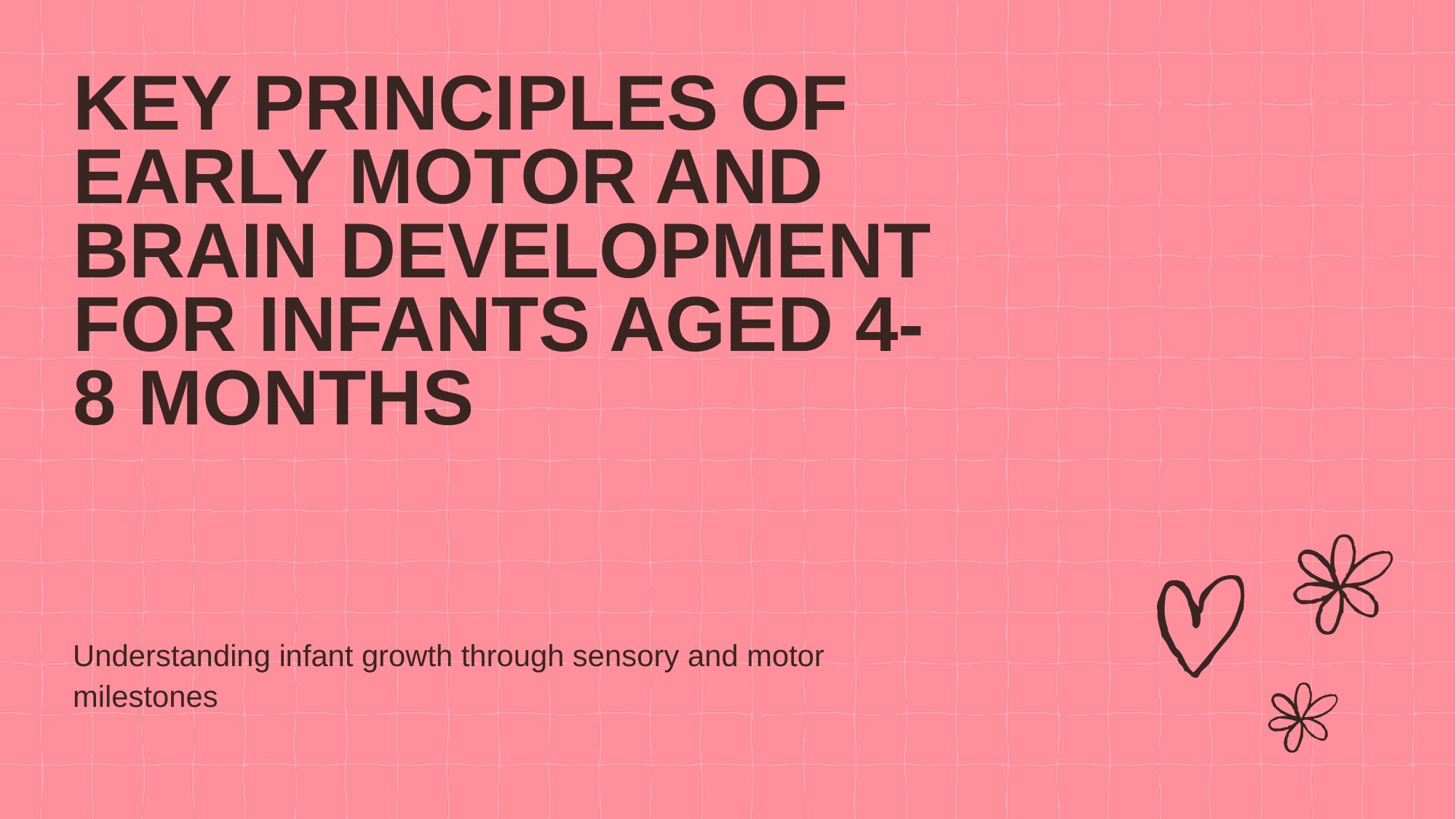

# Key Principles of Early Motor and Brain Development for Infants Aged 4-8 Months
Understanding infant growth through sensory and motor milestones